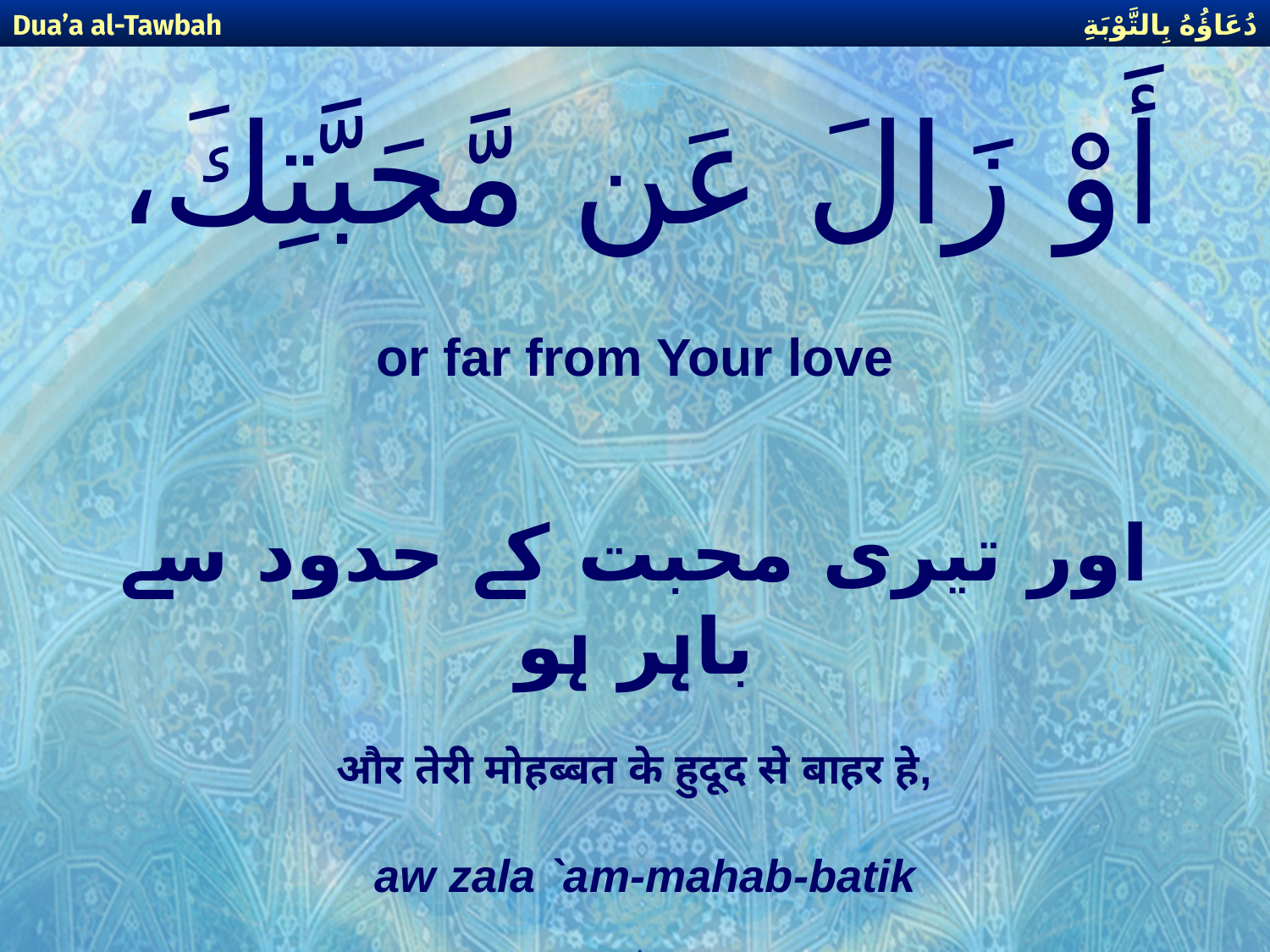

دُعَاؤُهُ بِالتَّوْبَةِ
Dua’a al-Tawbah
# أَوْ زَالَ عَن مَّحَبَّتِكَ،
or far from Your love
اور تیری محبت کے حدود سے باہر ہو
और तेरी मोहब्बत के हुदूद से बाहर हे,
aw zala `am-mahab-batik